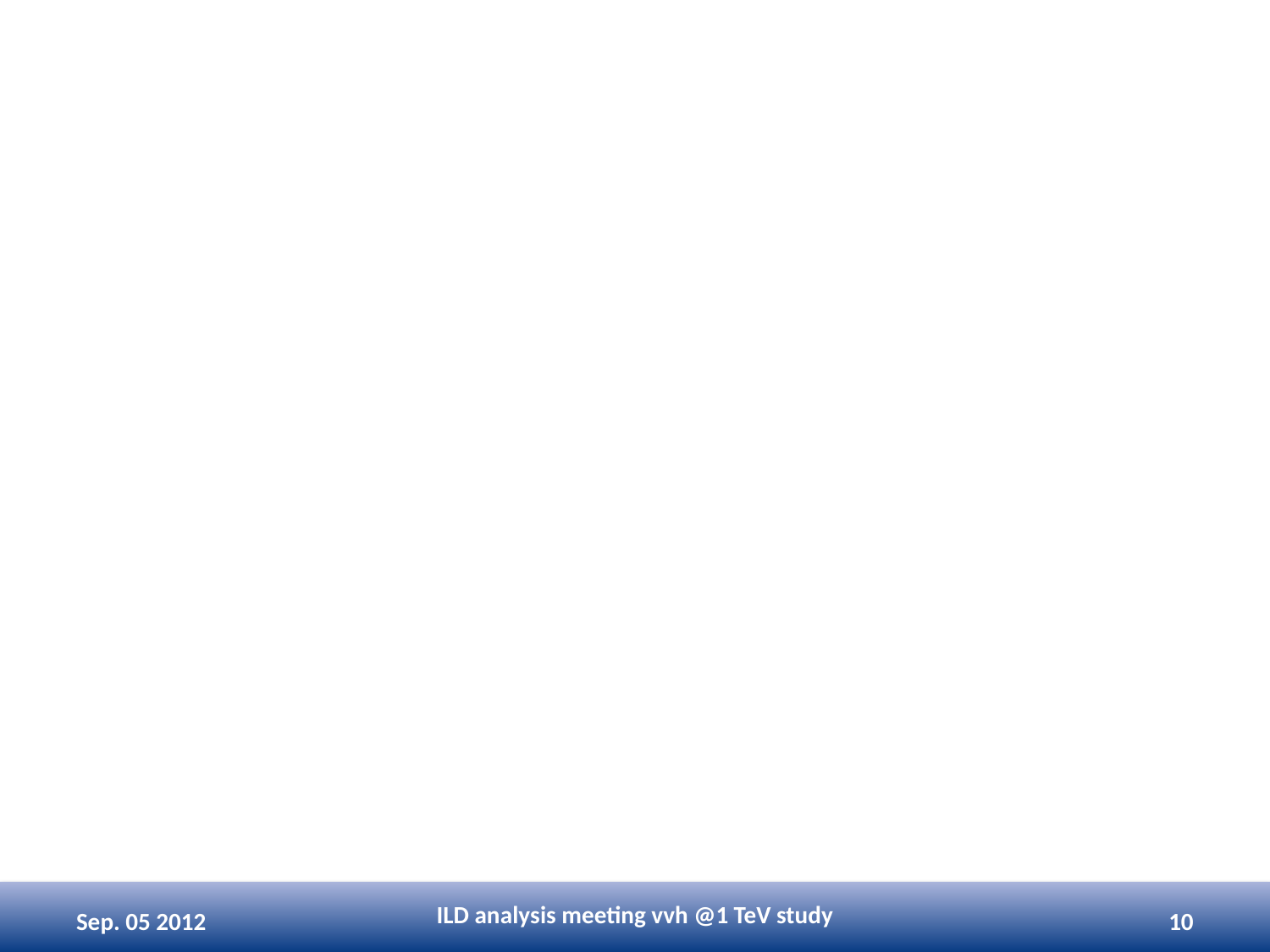

#

ILD analysis meeting vvh @1 TeV study
Sep. 05 2012
10